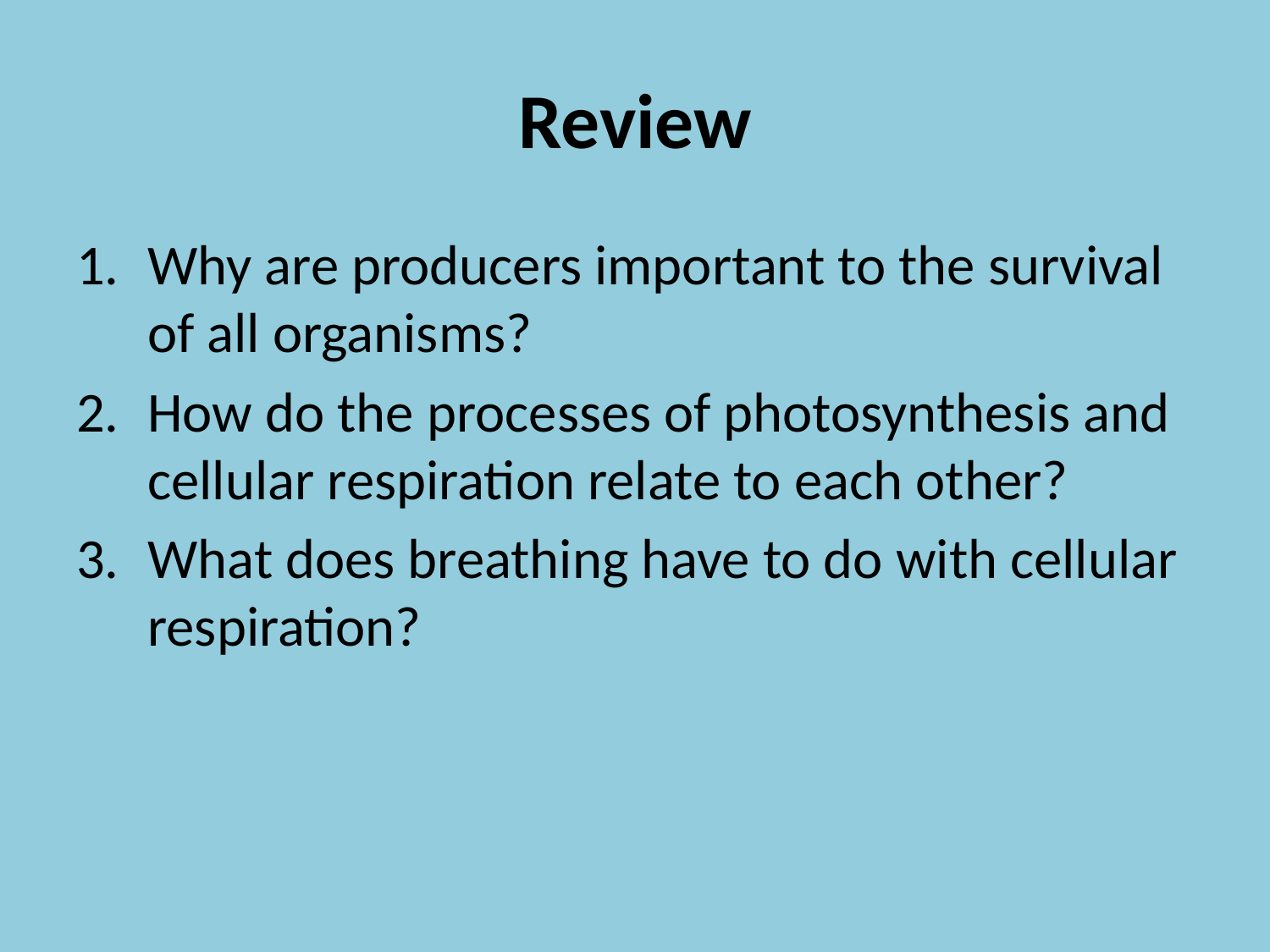

# Review
Why are producers important to the survival of all organisms?
How do the processes of photosynthesis and cellular respiration relate to each other?
What does breathing have to do with cellular respiration?